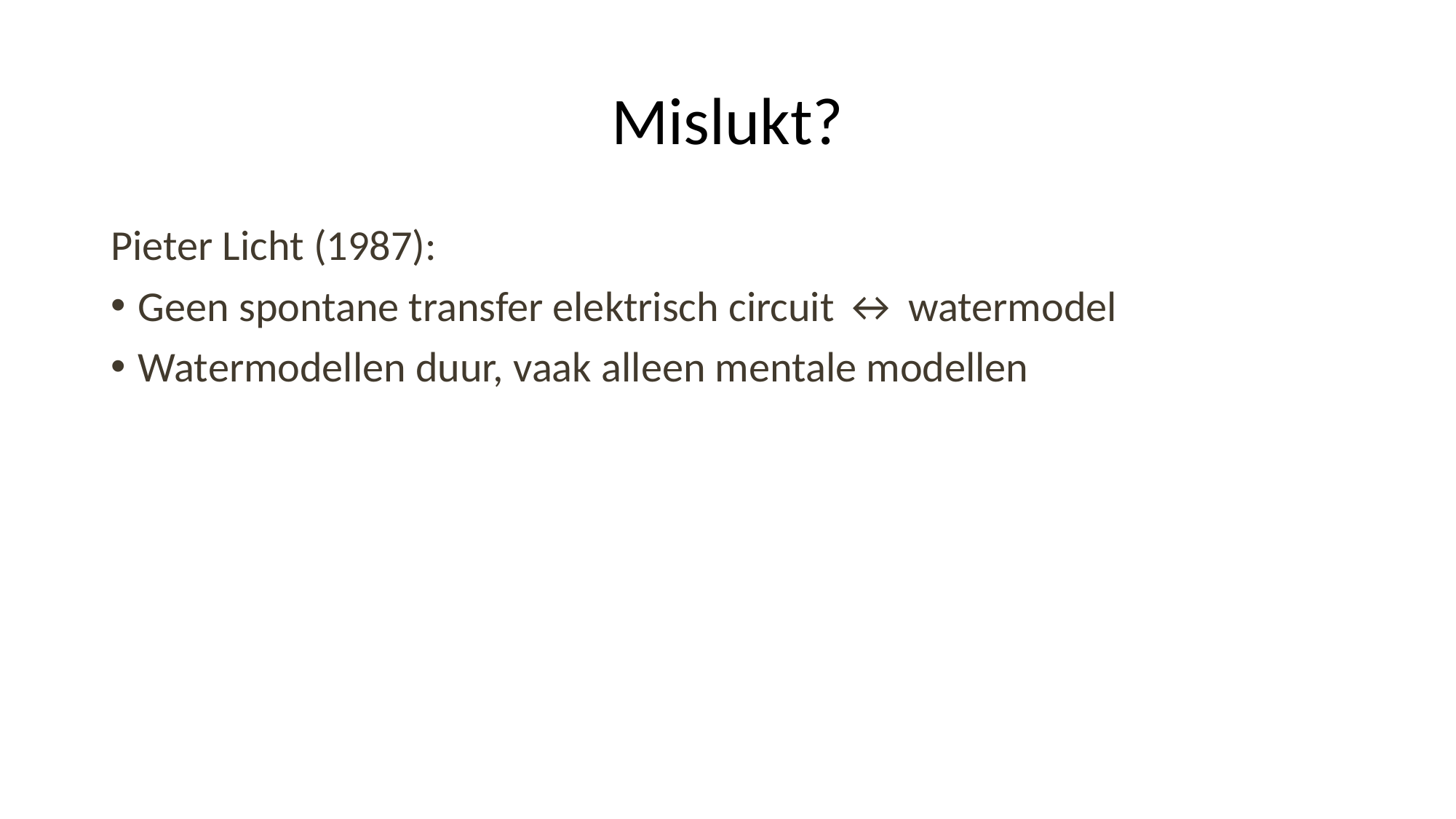

# Mislukt?
Pieter Licht (1987):
Geen spontane transfer elektrisch circuit ↔ watermodel
Watermodellen duur, vaak alleen mentale modellen